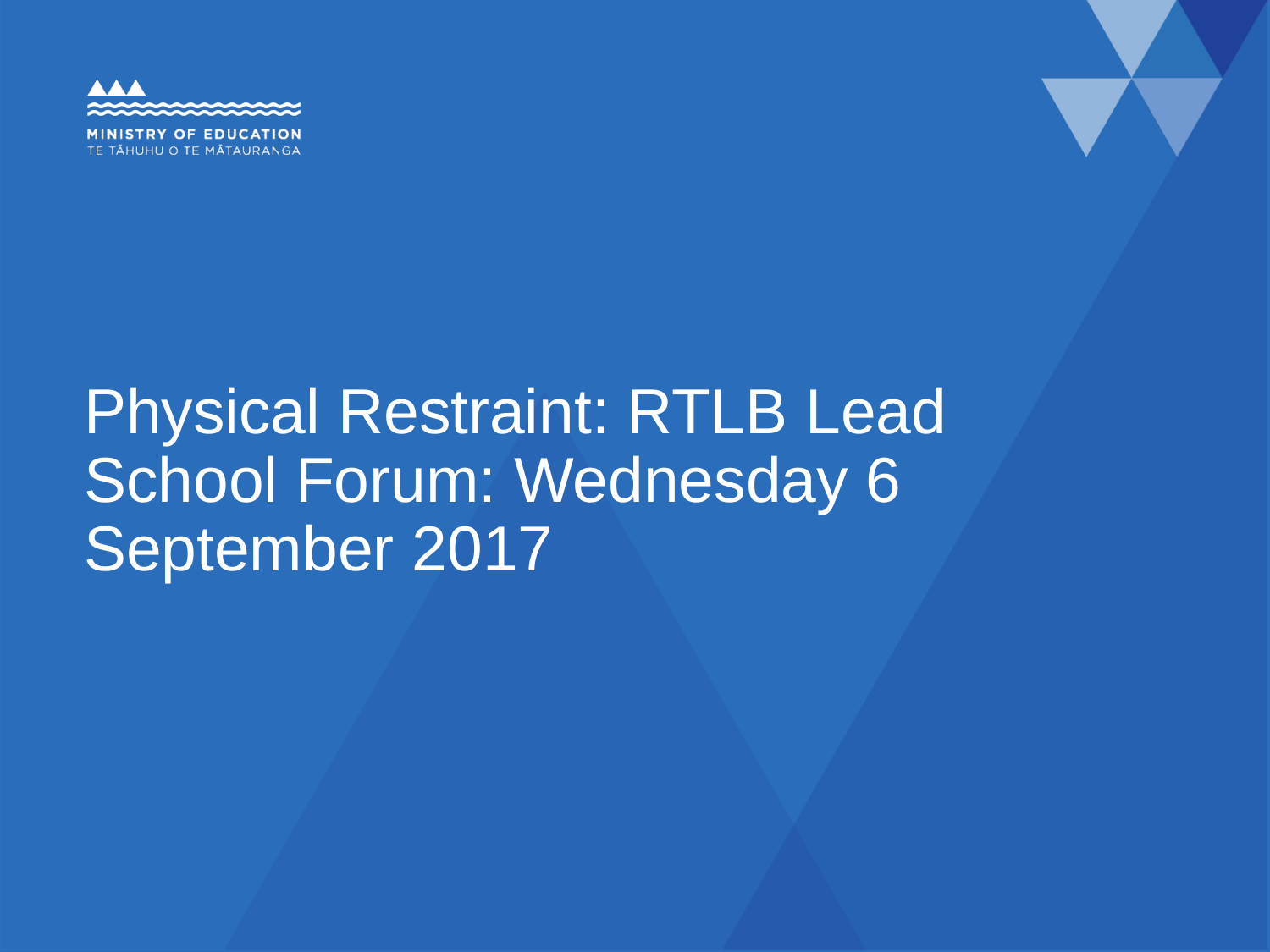

#
Physical Restraint: RTLB Lead School Forum: Wednesday 6 September 2017